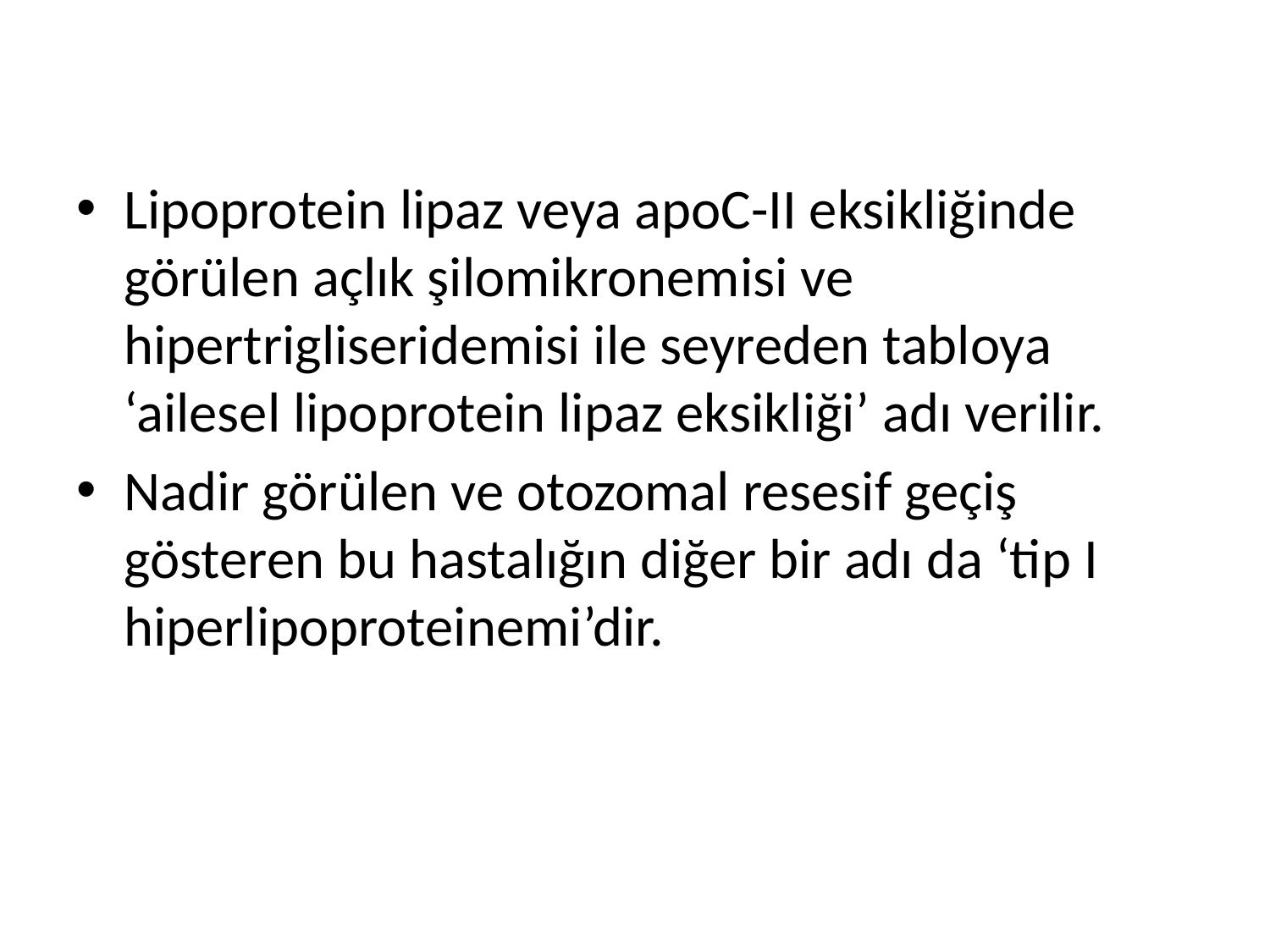

Lipoprotein lipaz veya apoC-II eksikliğinde görülen açlık şilomikronemisi ve hipertrigliseridemisi ile seyreden tabloya ‘ailesel lipoprotein lipaz eksikliği’ adı verilir.
Nadir görülen ve otozomal resesif geçiş gösteren bu hastalığın diğer bir adı da ‘tip I hiperlipoproteinemi’dir.